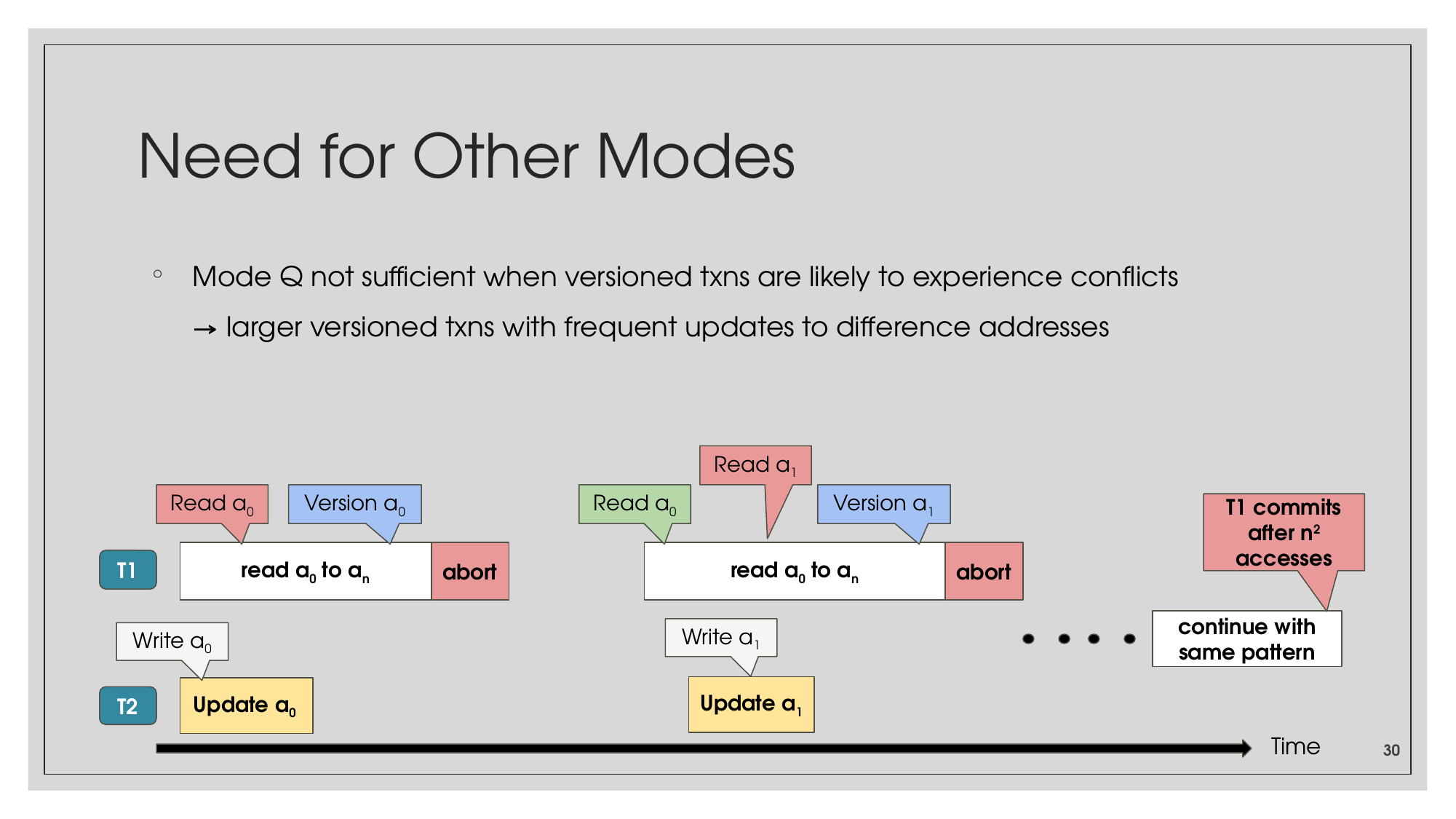

# Need for Other Modes
Mode Q not sufficient when versioned txns are likely to experience conflicts
→ larger versioned txns with frequent updates to difference addresses
Read a1
Read a0
Version a0
Version a1
Read a0
T1 commits after n2 accesses
read a0 to an
abort
read a0 to an
abort
T1
continue with same pattern

Write a1
Write a0
Update a1
Update a0
T2
30
Time